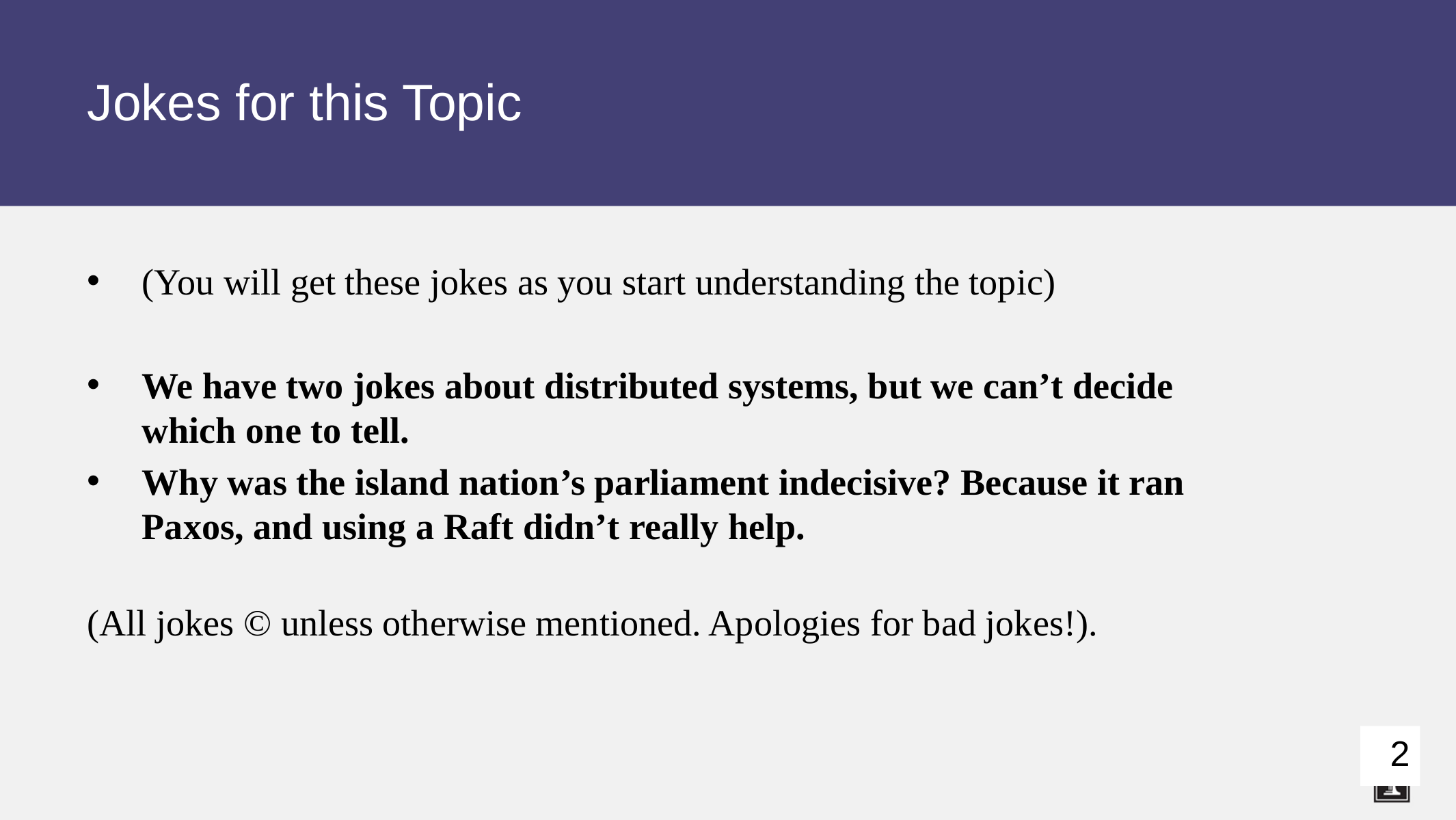

# Jokes for this Topic
(You will get these jokes as you start understanding the topic)

We have two jokes about distributed systems, but we can’t decide which one to tell.
Why was the island nation’s parliament indecisive? Because it ran Paxos, and using a Raft didn’t really help.
(All jokes © unless otherwise mentioned. Apologies for bad jokes!).
2